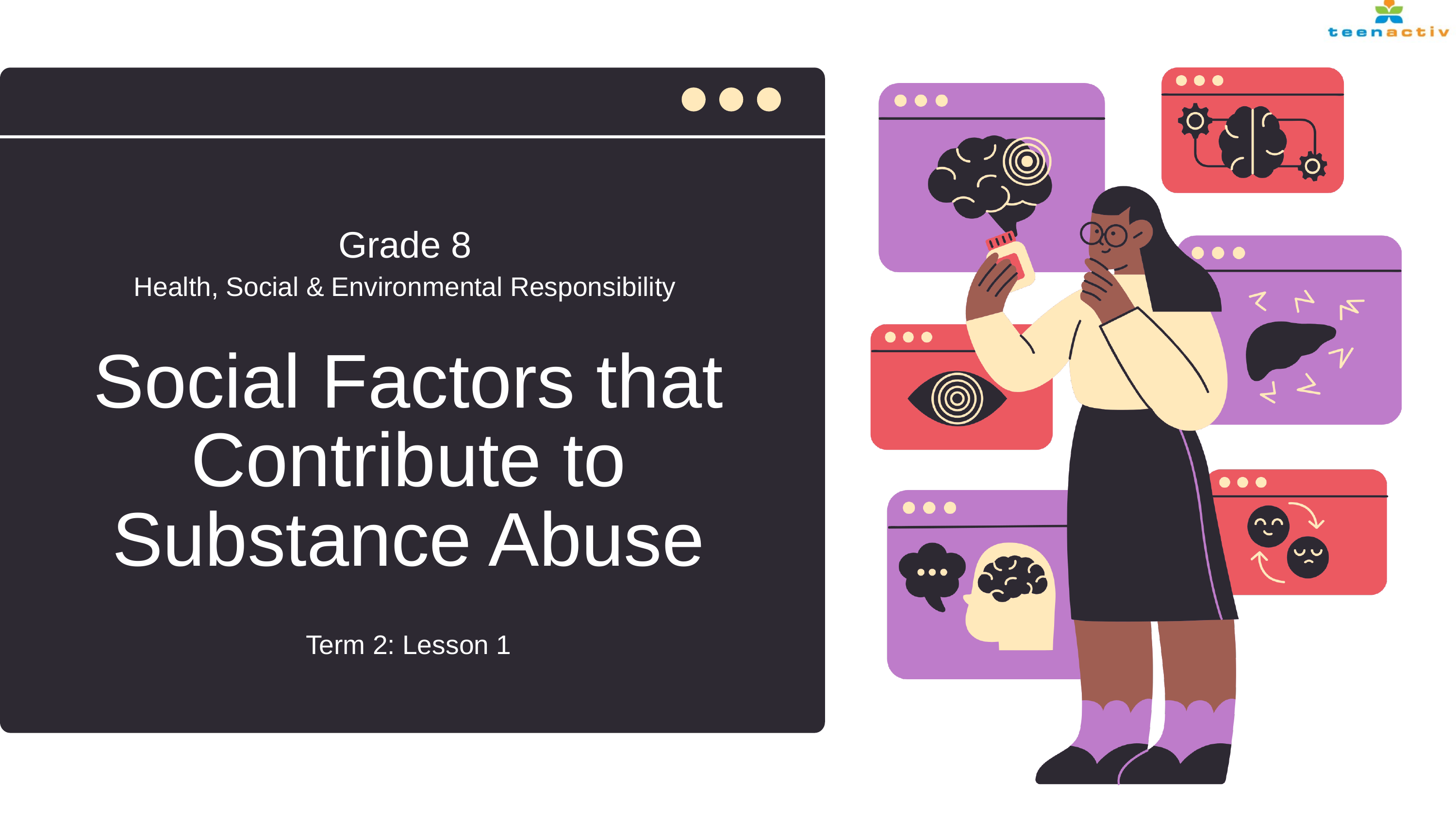

Grade 8
Health, Social & Environmental Responsibility
Social Factors that Contribute to Substance Abuse
Term 2: Lesson 1